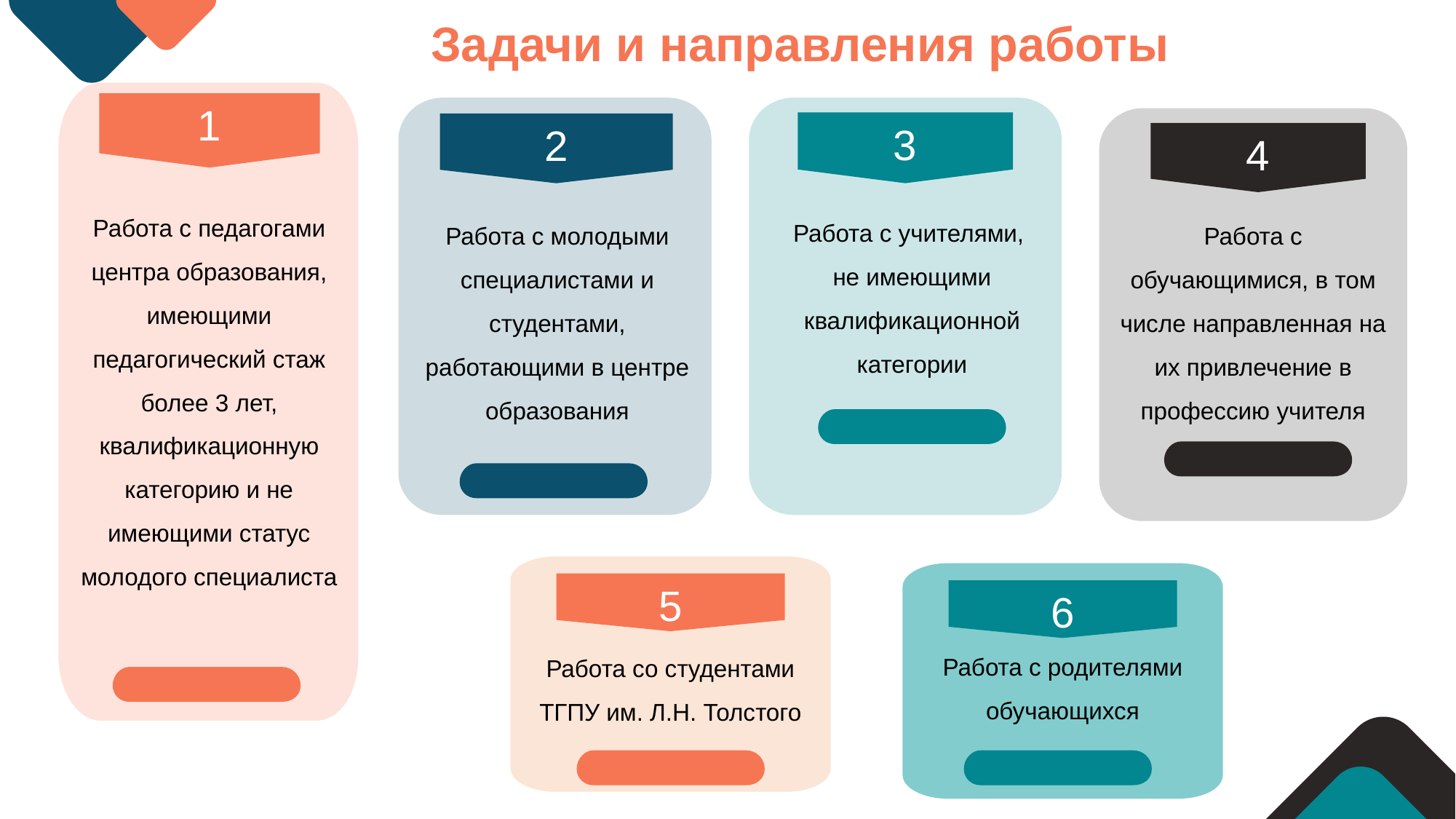

Задачи и направления работы

1
Работа с педагогами центра образования, имеющими педагогический стаж более 3 лет, квалификационную категорию и не имеющими статус молодого специалиста

2
Работа с молодыми специалистами и студентами, работающими в центре образования

3
Работа с учителями,
не имеющими квалификационной категории

4
Работа с обучающимися, в том числе направленная на их привлечение в профессию учителя

5
6
Работа с родителями обучающихся
Работа со студентами ТГПУ им. Л.Н. Толстого